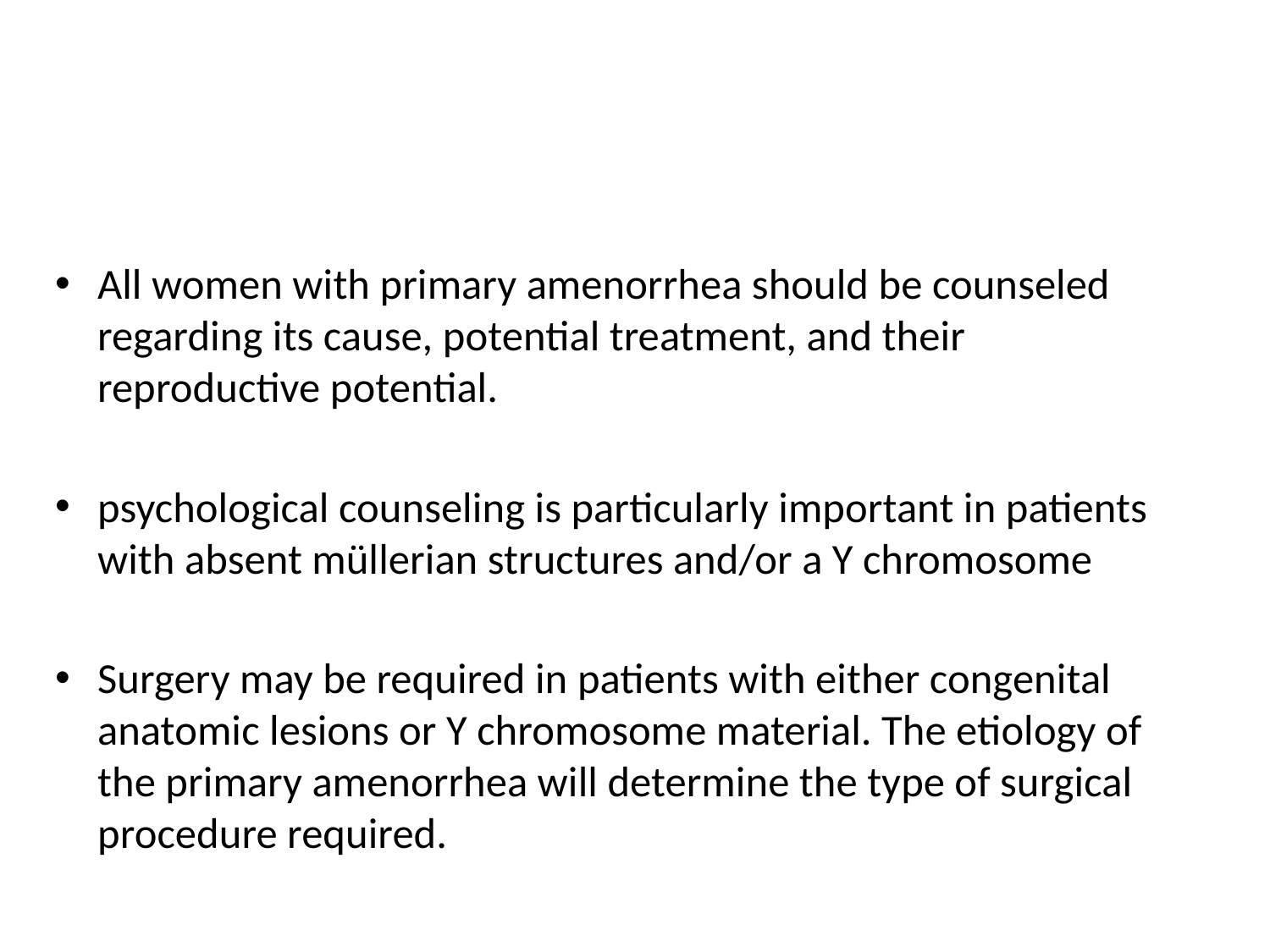

#

All women with primary amenorrhea should be counseled regarding its cause, potential treatment, and their reproductive potential.

psychological counseling is particularly important in patients with absent müllerian structures and/or a Y chromosome

Surgery may be required in patients with either congenital anatomic lesions or Y chromosome material. The etiology of the primary amenorrhea will determine the type of surgical procedure required.